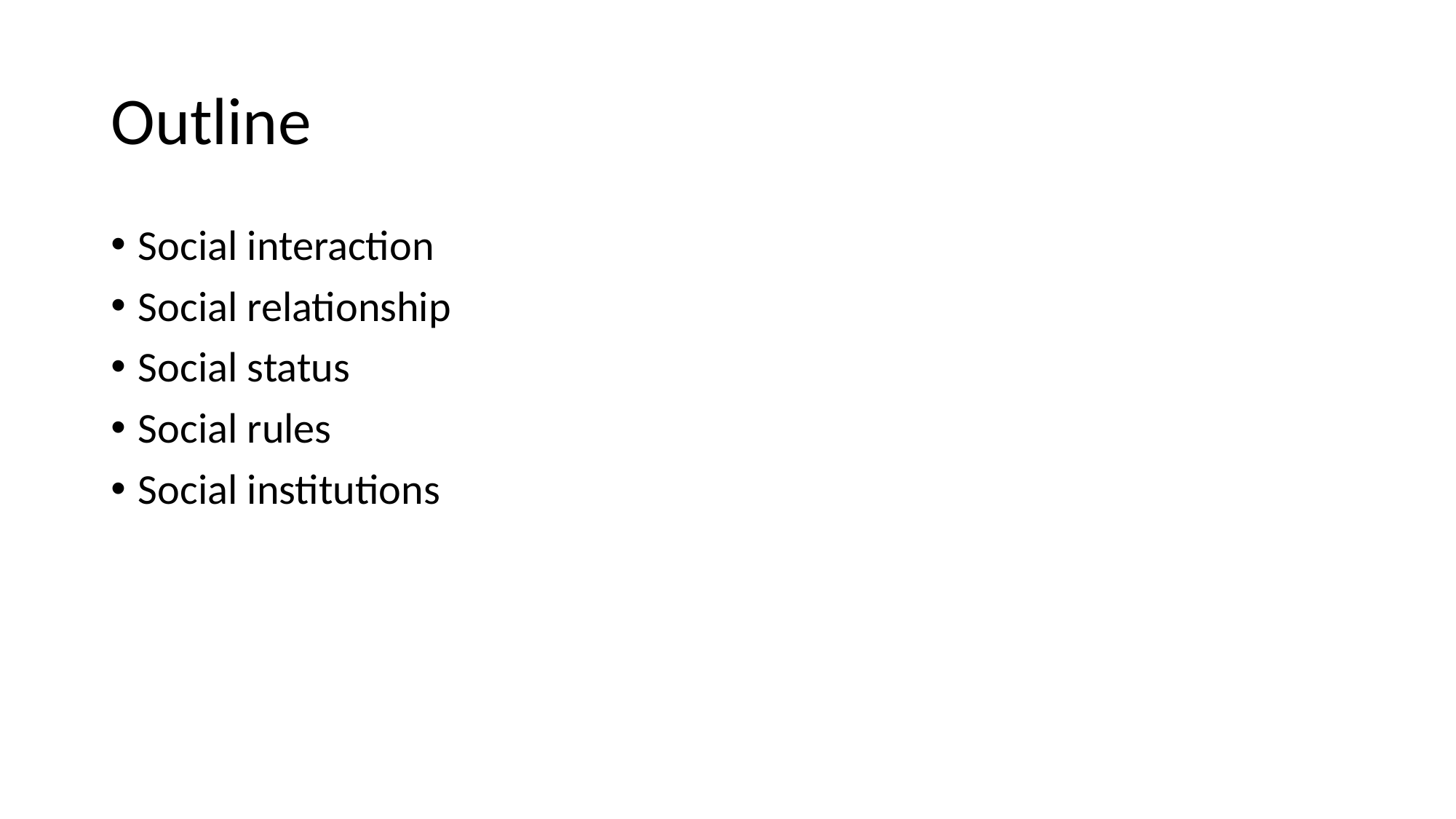

# Outline
Social interaction
Social relationship
Social status
Social rules
Social institutions